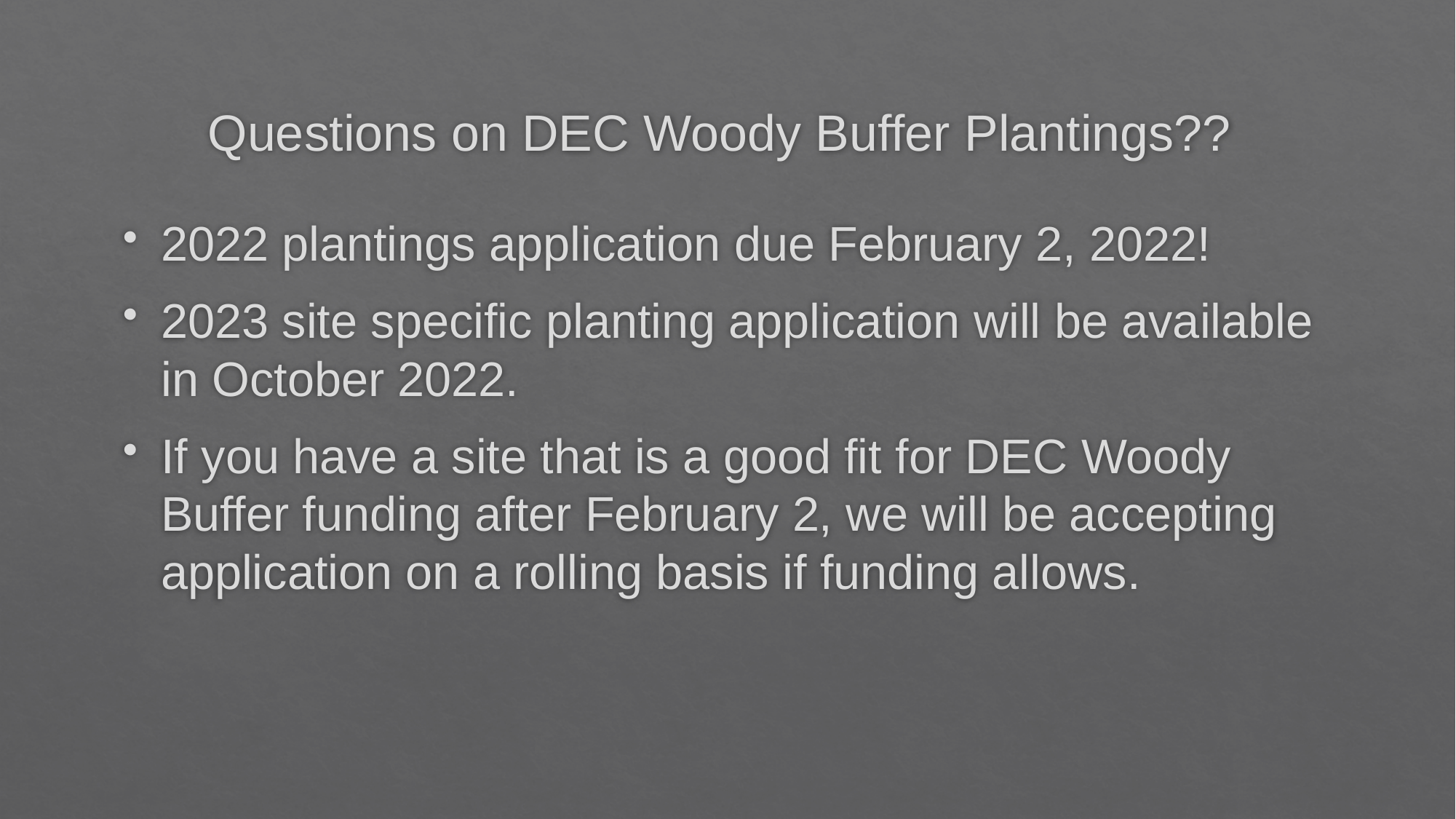

# Questions on DEC Woody Buffer Plantings??
2022 plantings application due February 2, 2022!
2023 site specific planting application will be available in October 2022.
If you have a site that is a good fit for DEC Woody Buffer funding after February 2, we will be accepting application on a rolling basis if funding allows.